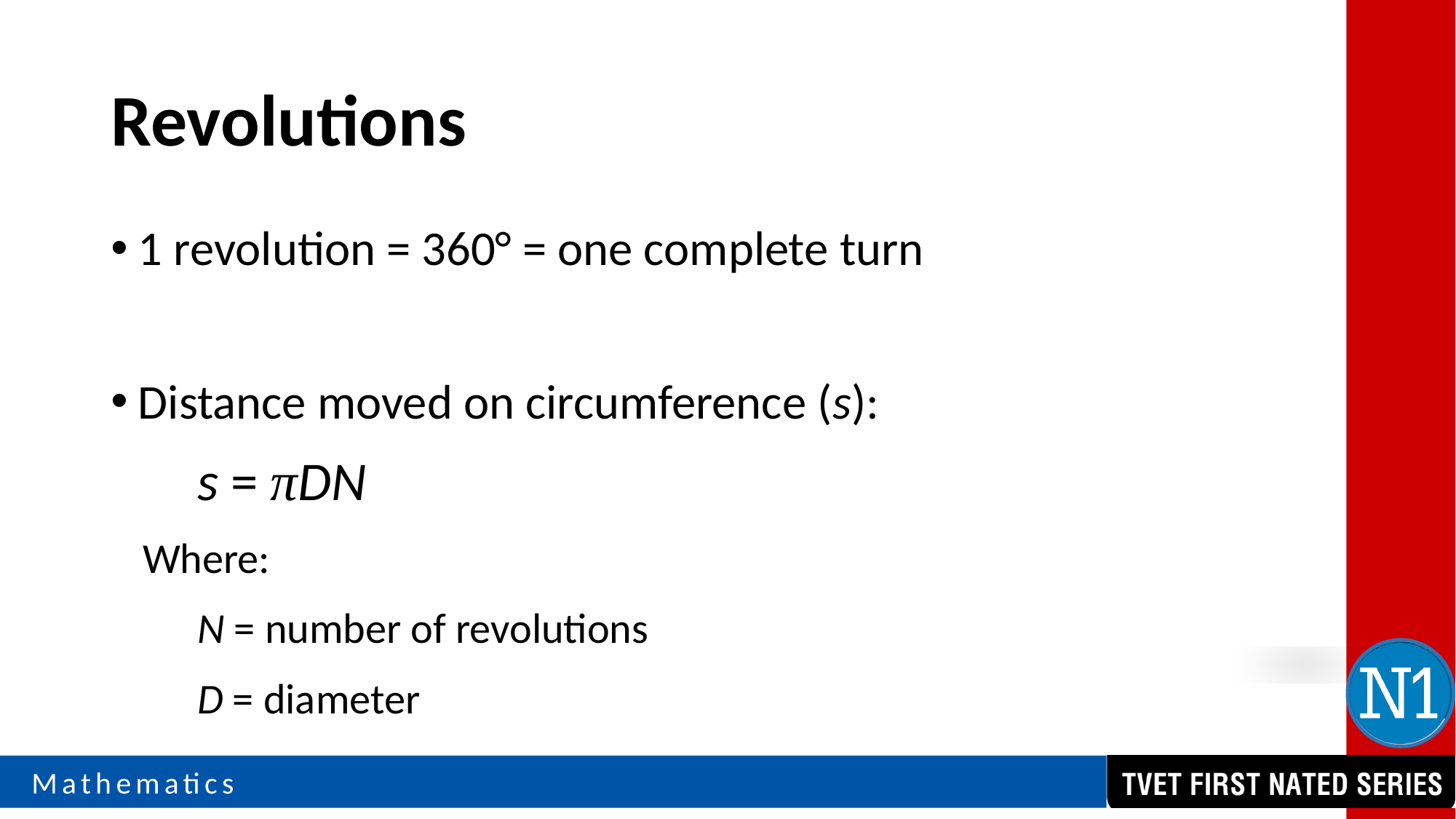

# Revolutions
1 revolution = 360° = one complete turn

Distance moved on circumference (s):
s = πDN
Where:
N = number of revolutions
D = diameter